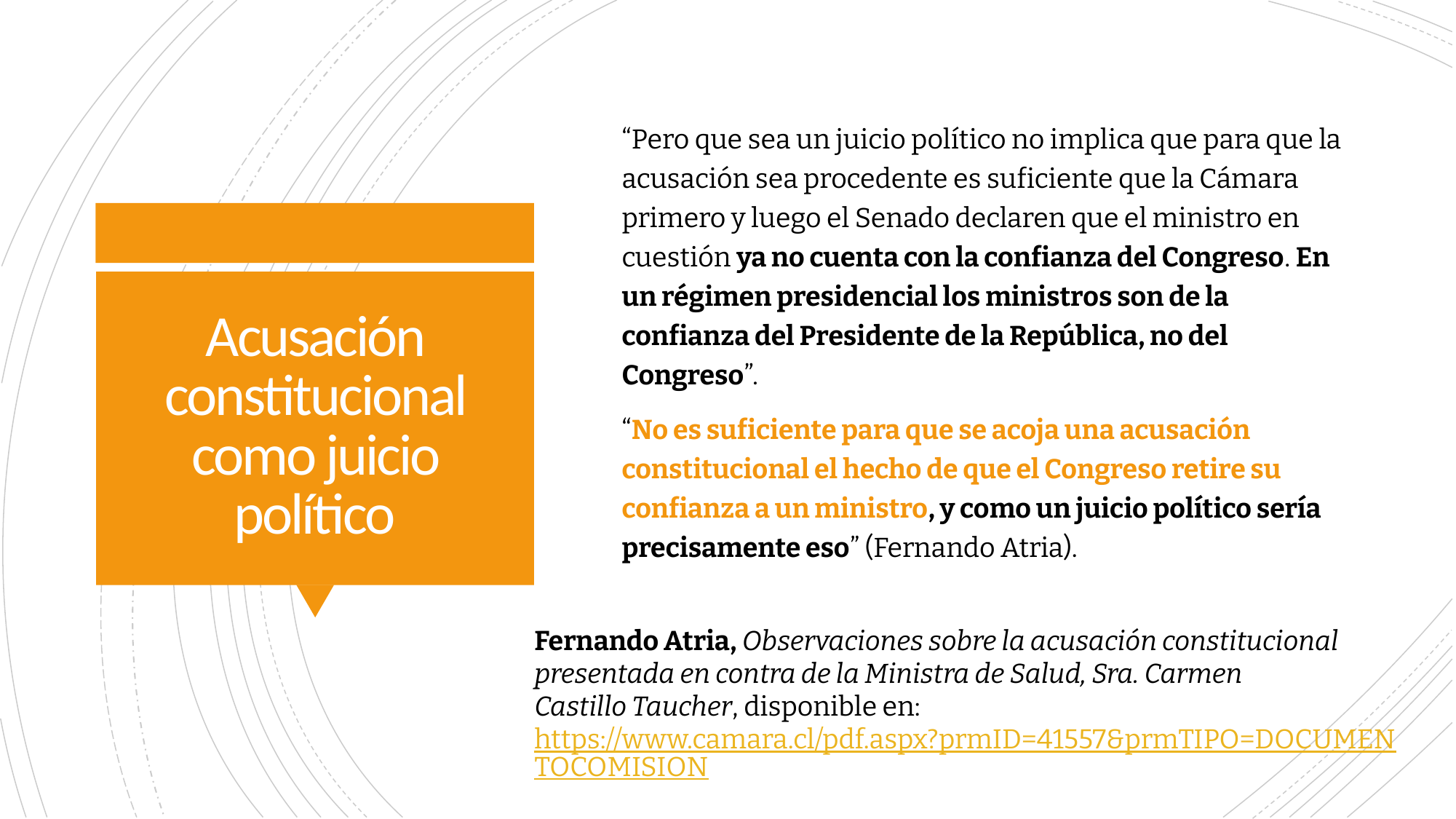

“Pero que sea un juicio político no implica que para que la acusación sea procedente es suficiente que la Cámara primero y luego el Senado declaren que el ministro en cuestión ya no cuenta con la confianza del Congreso. En un régimen presidencial los ministros son de la confianza del Presidente de la República, no del Congreso”.
“No es suficiente para que se acoja una acusación constitucional el hecho de que el Congreso retire su confianza a un ministro, y como un juicio político sería precisamente eso” (Fernando Atria).

# Acusación constitucional como juicio político
Fernando Atria, Observaciones sobre la acusación constitucional
presentada en contra de la Ministra de Salud, Sra. Carmen
Castillo Taucher, disponible en: https://www.camara.cl/pdf.aspx?prmID=41557&prmTIPO=DOCUMENTOCOMISION